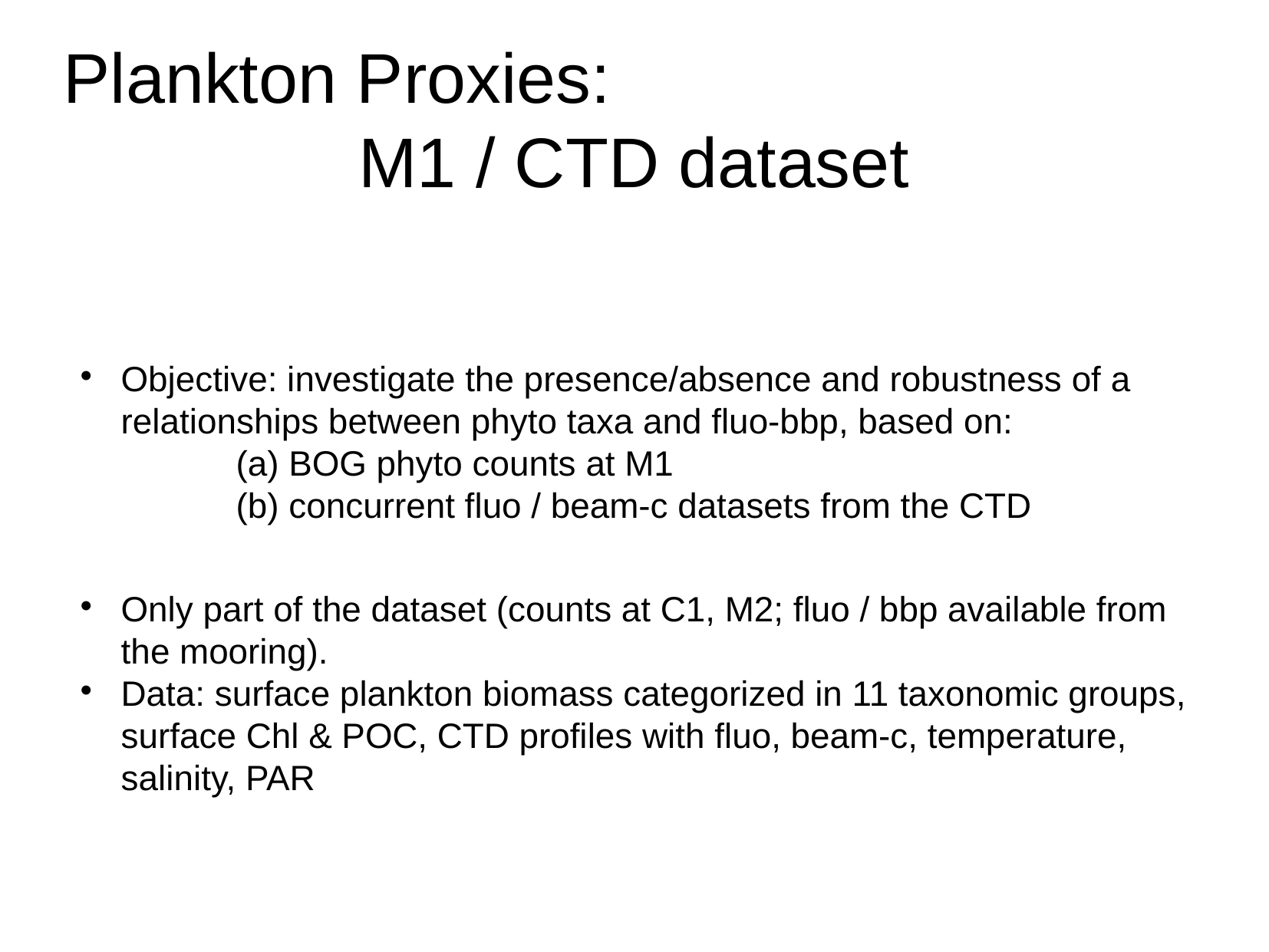

Plankton Proxies:
M1 / CTD dataset
Objective: investigate the presence/absence and robustness of a relationships between phyto taxa and fluo-bbp, based on:
	(a) BOG phyto counts at M1
	(b) concurrent fluo / beam-c datasets from the CTD

Only part of the dataset (counts at C1, M2; fluo / bbp available from the mooring).
Data: surface plankton biomass categorized in 11 taxonomic groups, surface Chl & POC, CTD profiles with fluo, beam-c, temperature, salinity, PAR